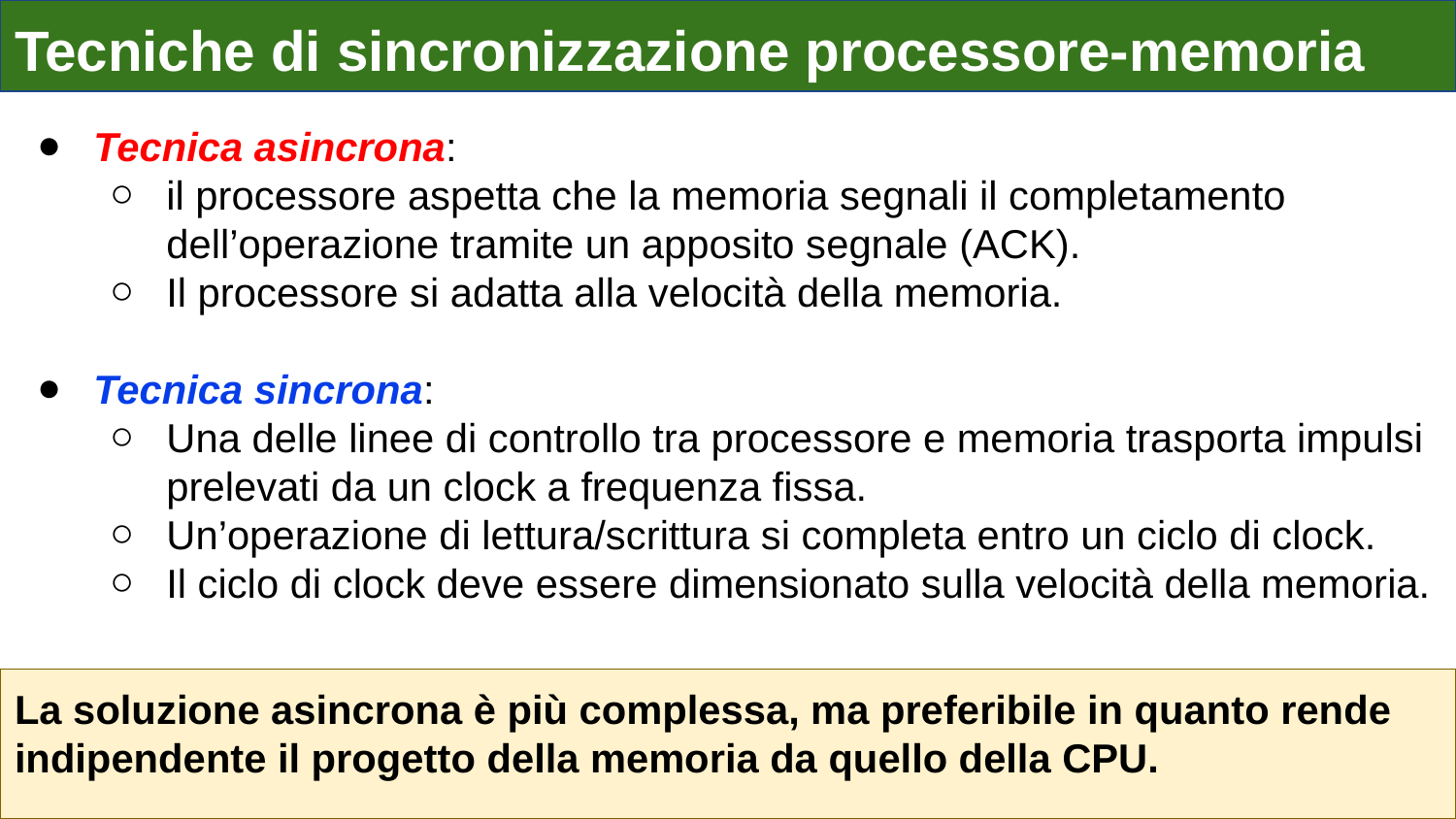

Tecniche di sincronizzazione processore-memoria
Tecnica asincrona:
il processore aspetta che la memoria segnali il completamento dell’operazione tramite un apposito segnale (ACK).
Il processore si adatta alla velocità della memoria.
Tecnica sincrona:
Una delle linee di controllo tra processore e memoria trasporta impulsi prelevati da un clock a frequenza fissa.
Un’operazione di lettura/scrittura si completa entro un ciclo di clock.
Il ciclo di clock deve essere dimensionato sulla velocità della memoria.
La soluzione asincrona è più complessa, ma preferibile in quanto rende indipendente il progetto della memoria da quello della CPU.